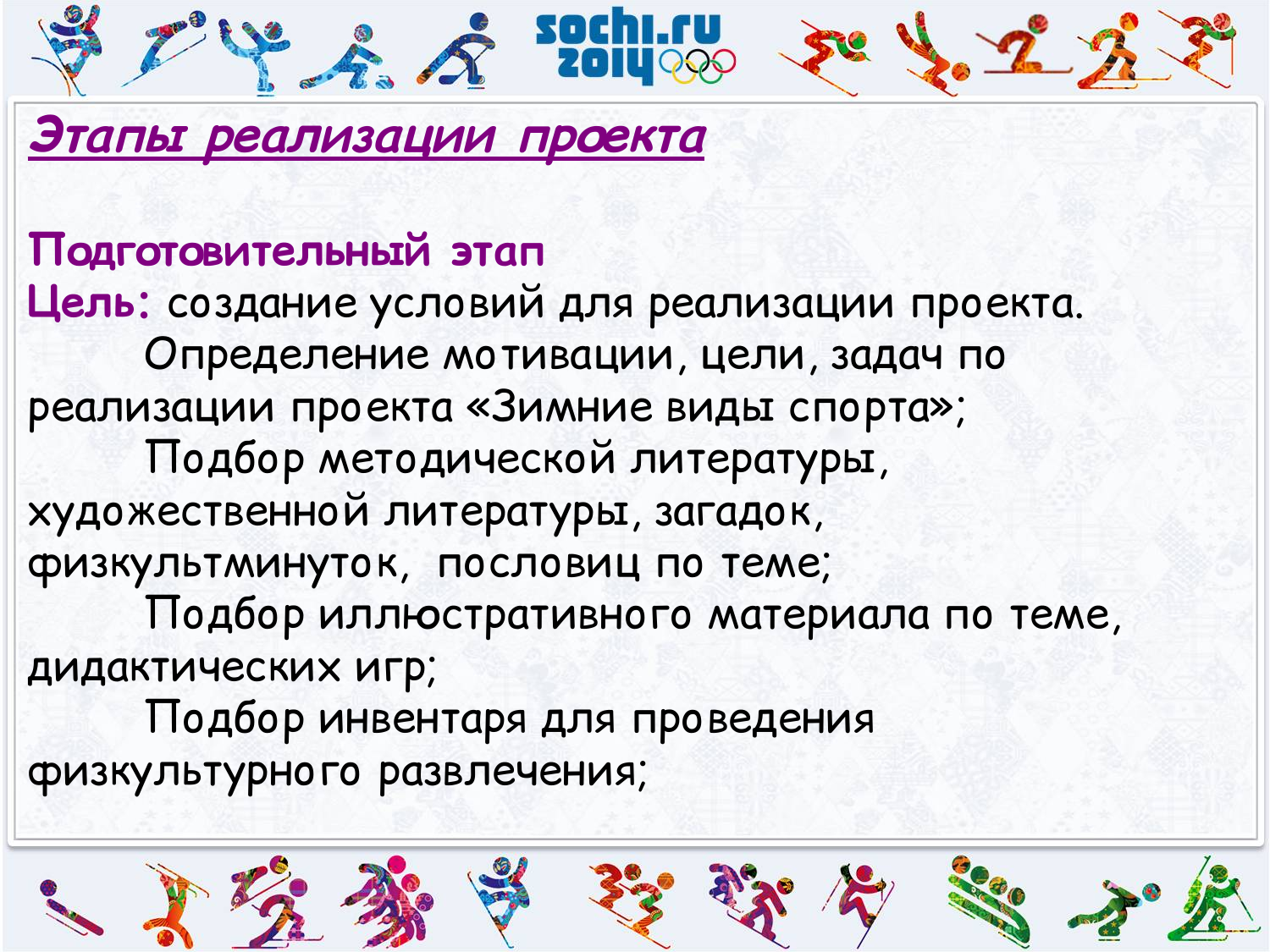

# Этапы реализации проекта Подготовительный этап Цель: создание условий для реализации проекта. Определение мотивации, цели, задач по реализации проекта «Зимние виды спорта»; Подбор методической литературы, художественной литературы, загадок, физкультминуток,  пословиц по теме; Подбор иллюстративного материала по теме, дидактических игр; Подбор инвентаря для проведения физкультурного развлечения;